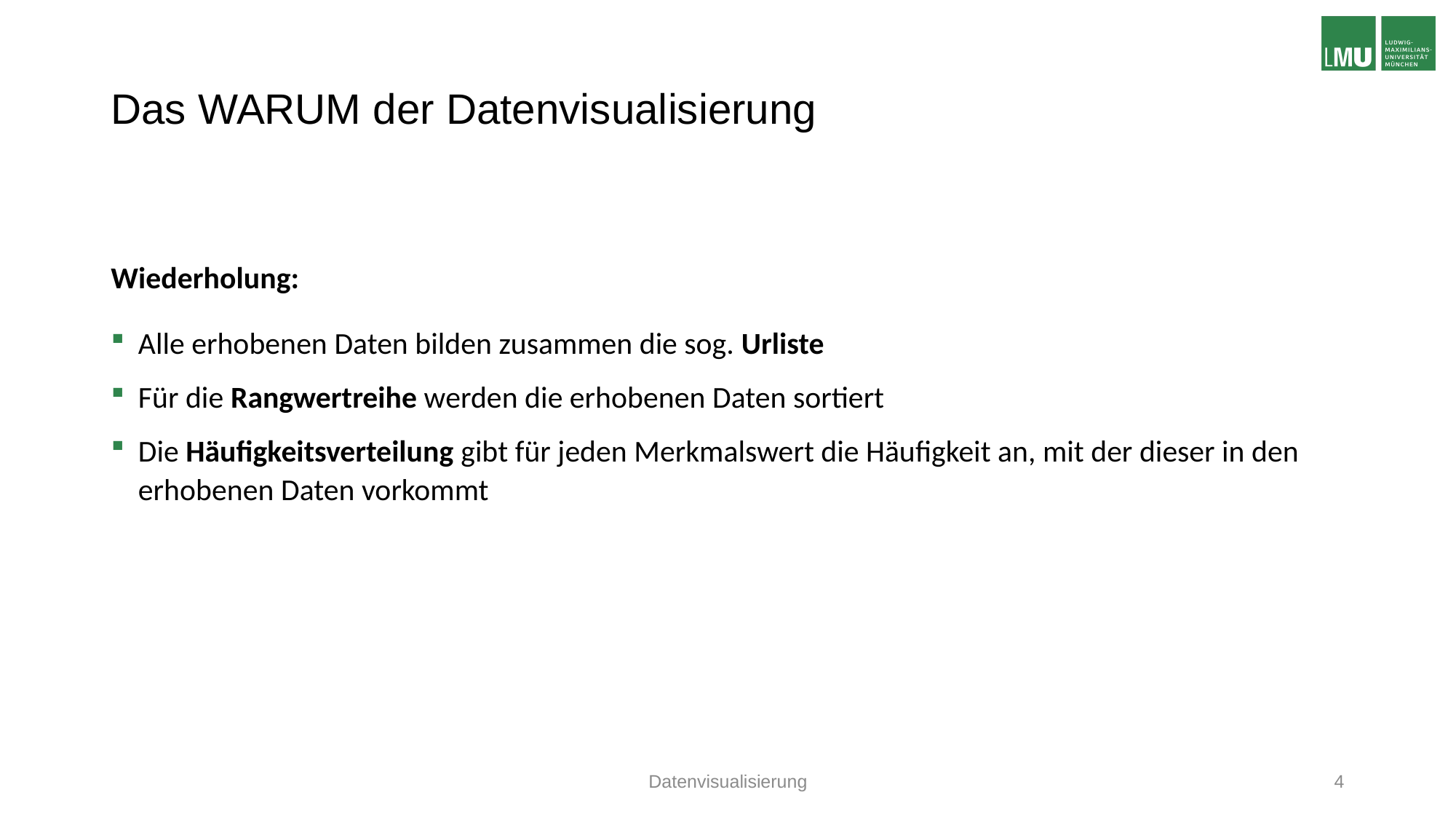

# Das WARUM der Datenvisualisierung
Wiederholung:
Alle erhobenen Daten bilden zusammen die sog. Urliste
Für die Rangwertreihe werden die erhobenen Daten sortiert
Die Häufigkeitsverteilung gibt für jeden Merkmalswert die Häufigkeit an, mit der dieser in den erhobenen Daten vorkommt

Datenvisualisierung
4